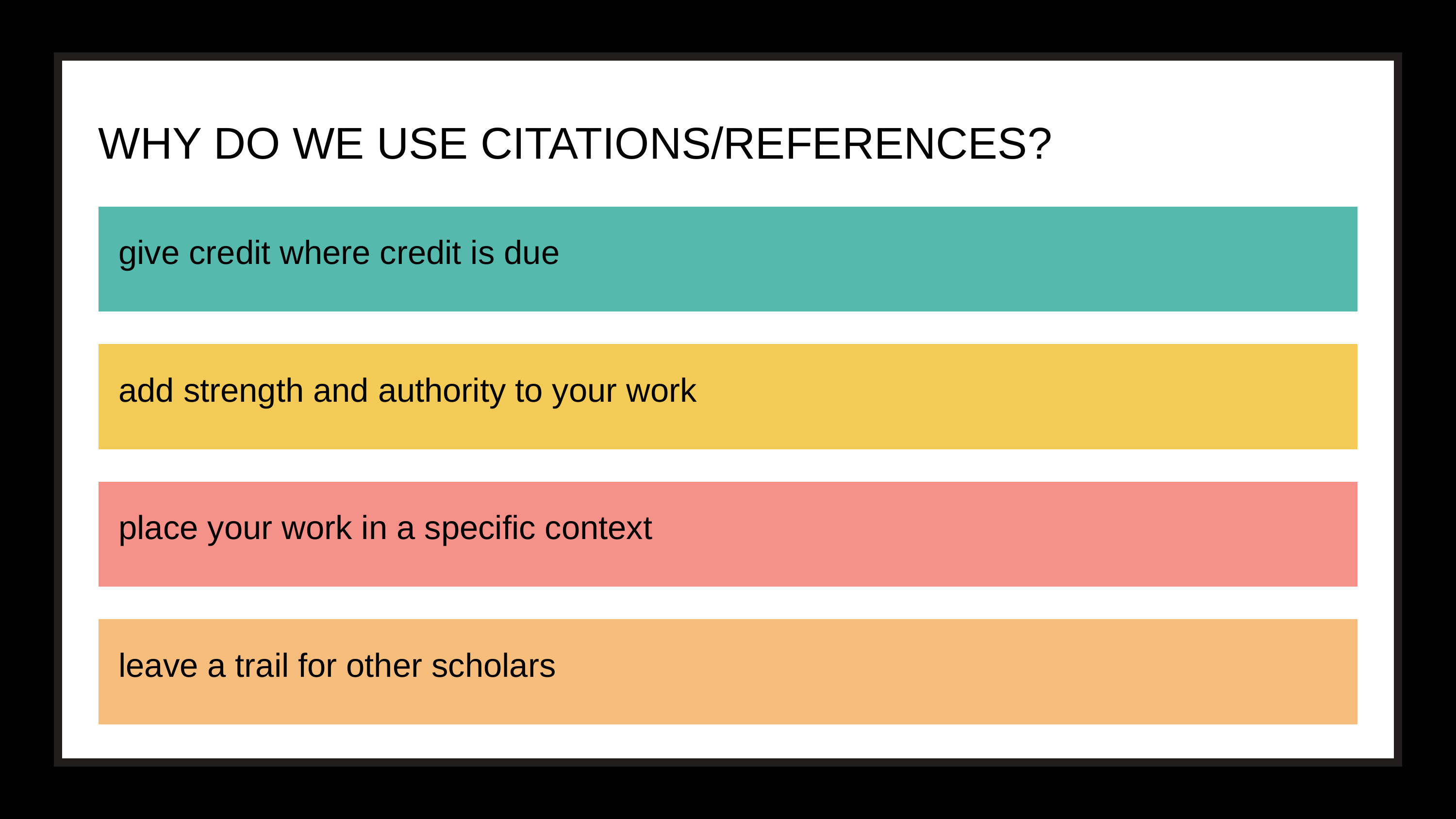

WHY DO WE USE CITATIONS/REFERENCES?

give credit where credit is due

add strength and authority to your work

place your work in a specific context

leave a trail for other scholars